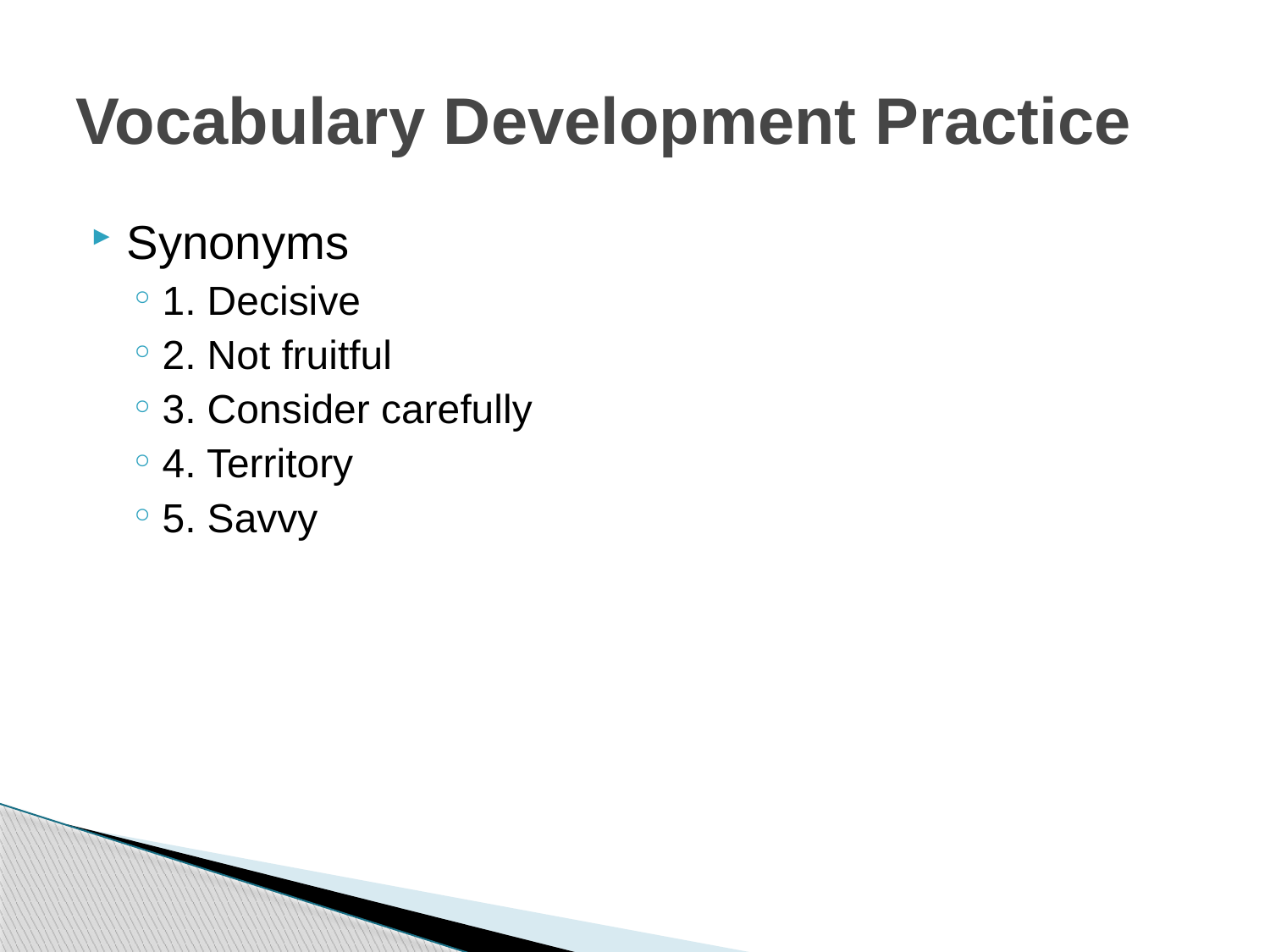

# Vocabulary Development Practice
Synonyms
1. Decisive
2. Not fruitful
3. Consider carefully
4. Territory
5. Savvy